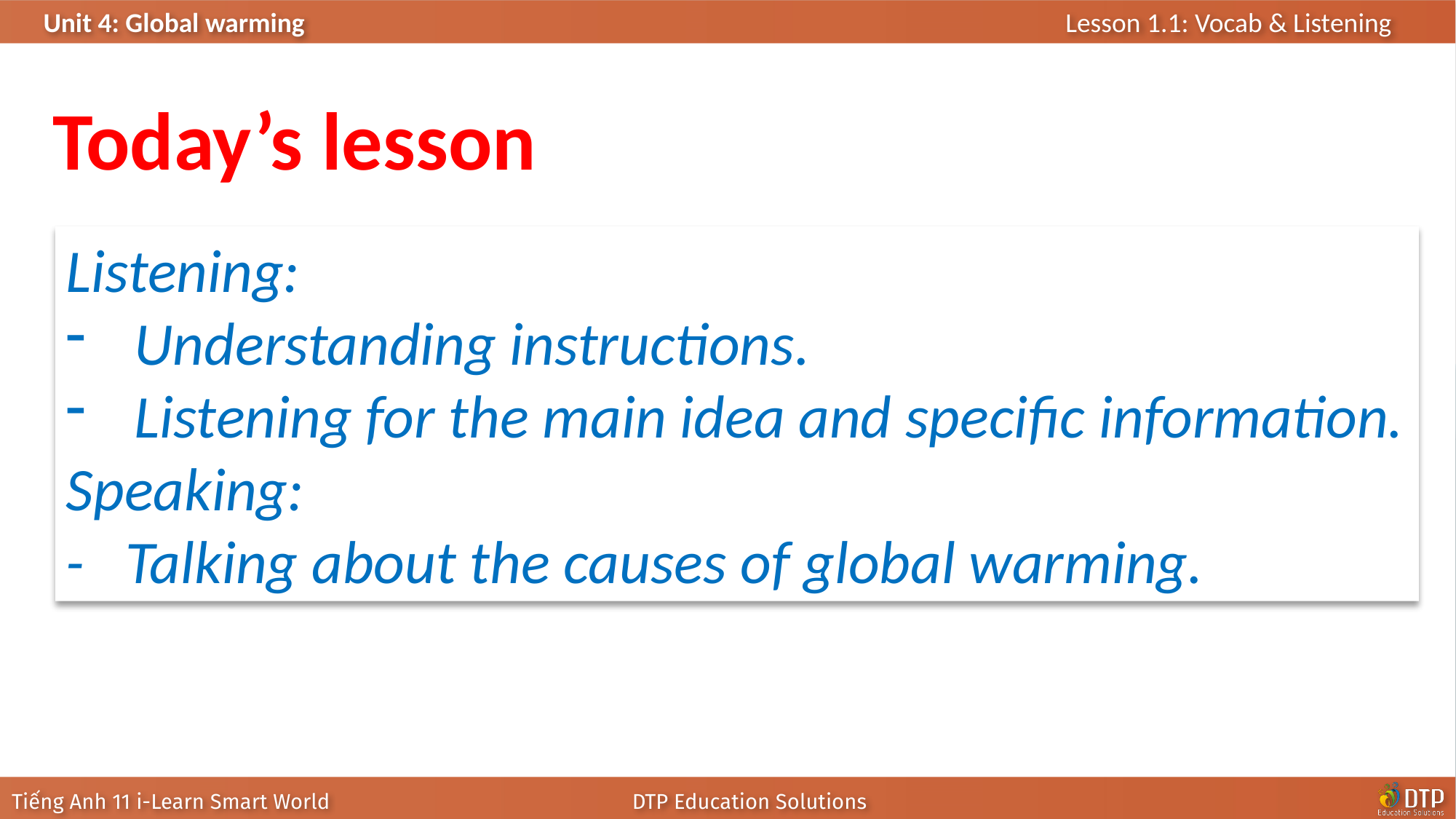

Today’s lesson
Listening:
Understanding instructions.
Listening for the main idea and specific information.
Speaking:
-   Talking about the causes of global warming.